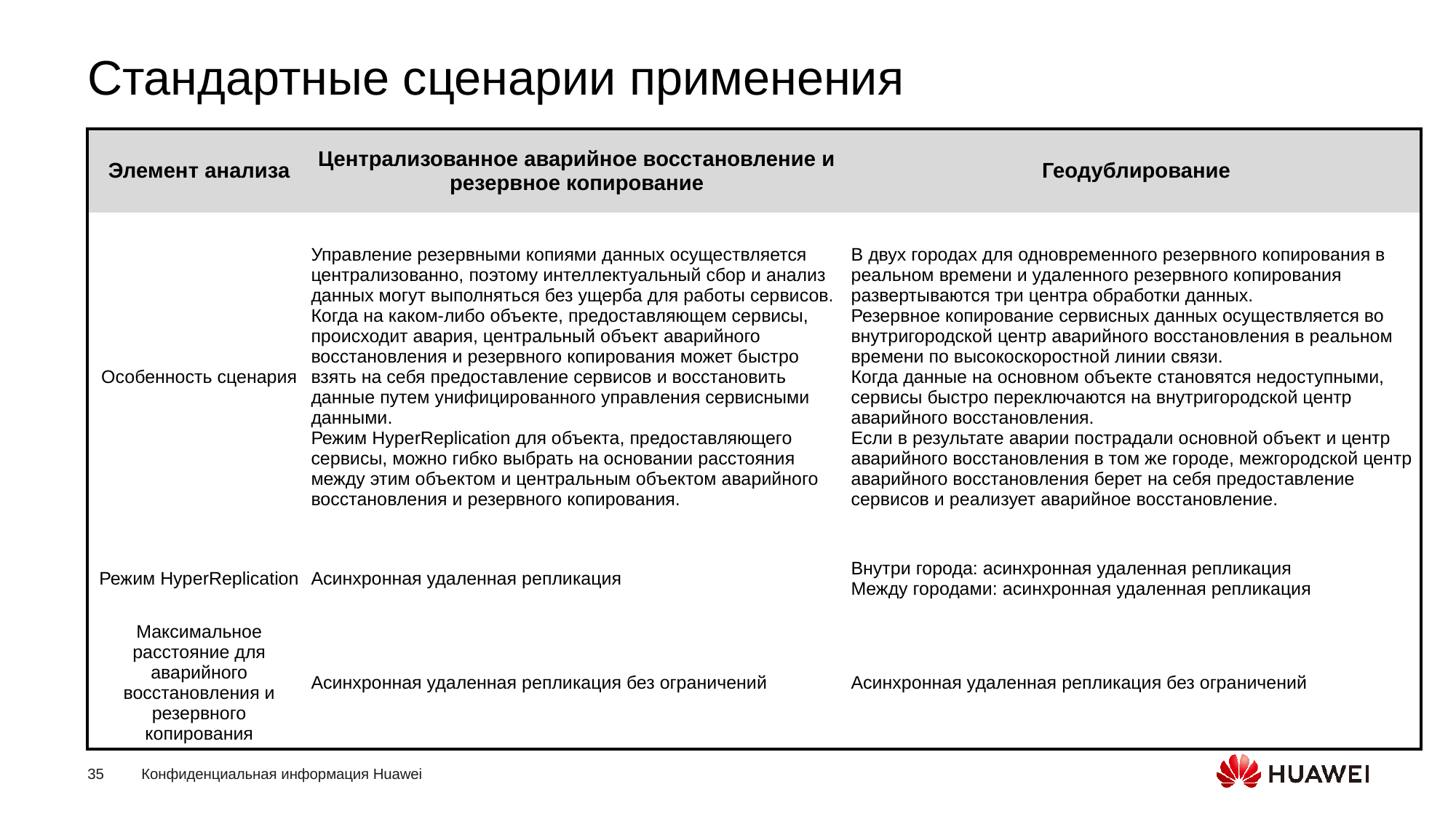

# Стандартные сценарии применения
| Элемент анализа | Централизованное аварийное восстановление и резервное копирование | Геодублирование |
| --- | --- | --- |
| Особенность сценария | Управление резервными копиями данных осуществляется централизованно, поэтому интеллектуальный сбор и анализ данных могут выполняться без ущерба для работы сервисов. Когда на каком-либо объекте, предоставляющем сервисы, происходит авария, центральный объект аварийного восстановления и резервного копирования может быстро взять на себя предоставление сервисов и восстановить данные путем унифицированного управления сервисными данными. Режим HyperReplication для объекта, предоставляющего сервисы, можно гибко выбрать на основании расстояния между этим объектом и центральным объектом аварийного восстановления и резервного копирования. | В двух городах для одновременного резервного копирования в реальном времени и удаленного резервного копирования развертываются три центра обработки данных. Резервное копирование сервисных данных осуществляется во внутригородской центр аварийного восстановления в реальном времени по высокоскоростной линии связи. Когда данные на основном объекте становятся недоступными, сервисы быстро переключаются на внутригородской центр аварийного восстановления. Если в результате аварии пострадали основной объект и центр аварийного восстановления в том же городе, межгородской центр аварийного восстановления берет на себя предоставление сервисов и реализует аварийное восстановление. |
| Режим HyperReplication | Асинхронная удаленная репликация | Внутри города: асинхронная удаленная репликация Между городами: асинхронная удаленная репликация |
| Максимальное расстояние для аварийного восстановления и резервного копирования | Асинхронная удаленная репликация без ограничений | Асинхронная удаленная репликация без ограничений |